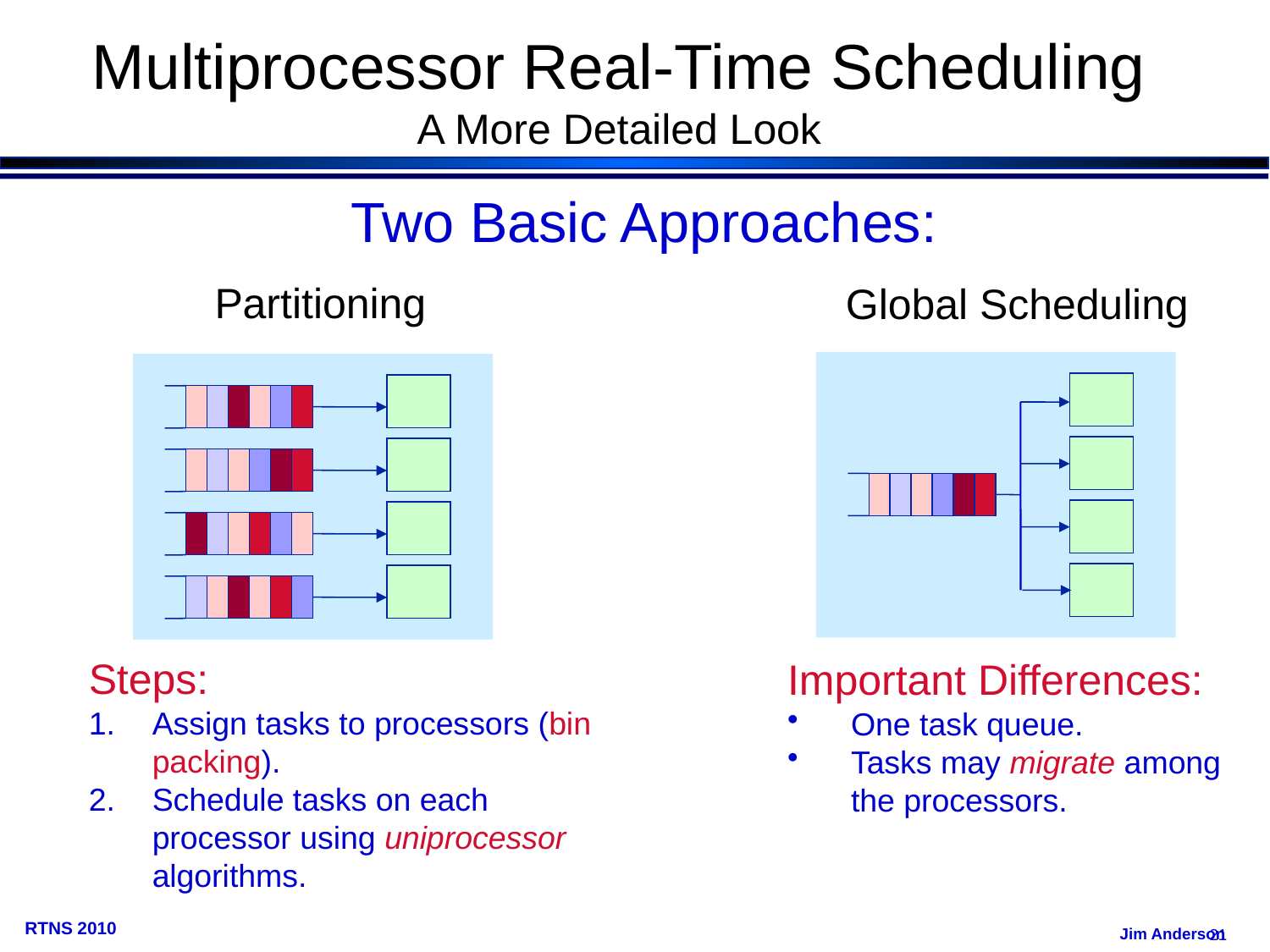

# Multiprocessor Real-Time Scheduling A More Detailed Look
Two Basic Approaches:
Partitioning
Global Scheduling

Steps:
Assign tasks to processors (bin packing).
Schedule tasks on each processor using uniprocessor algorithms.
Important Differences:
One task queue.
Tasks may migrate among the processors.